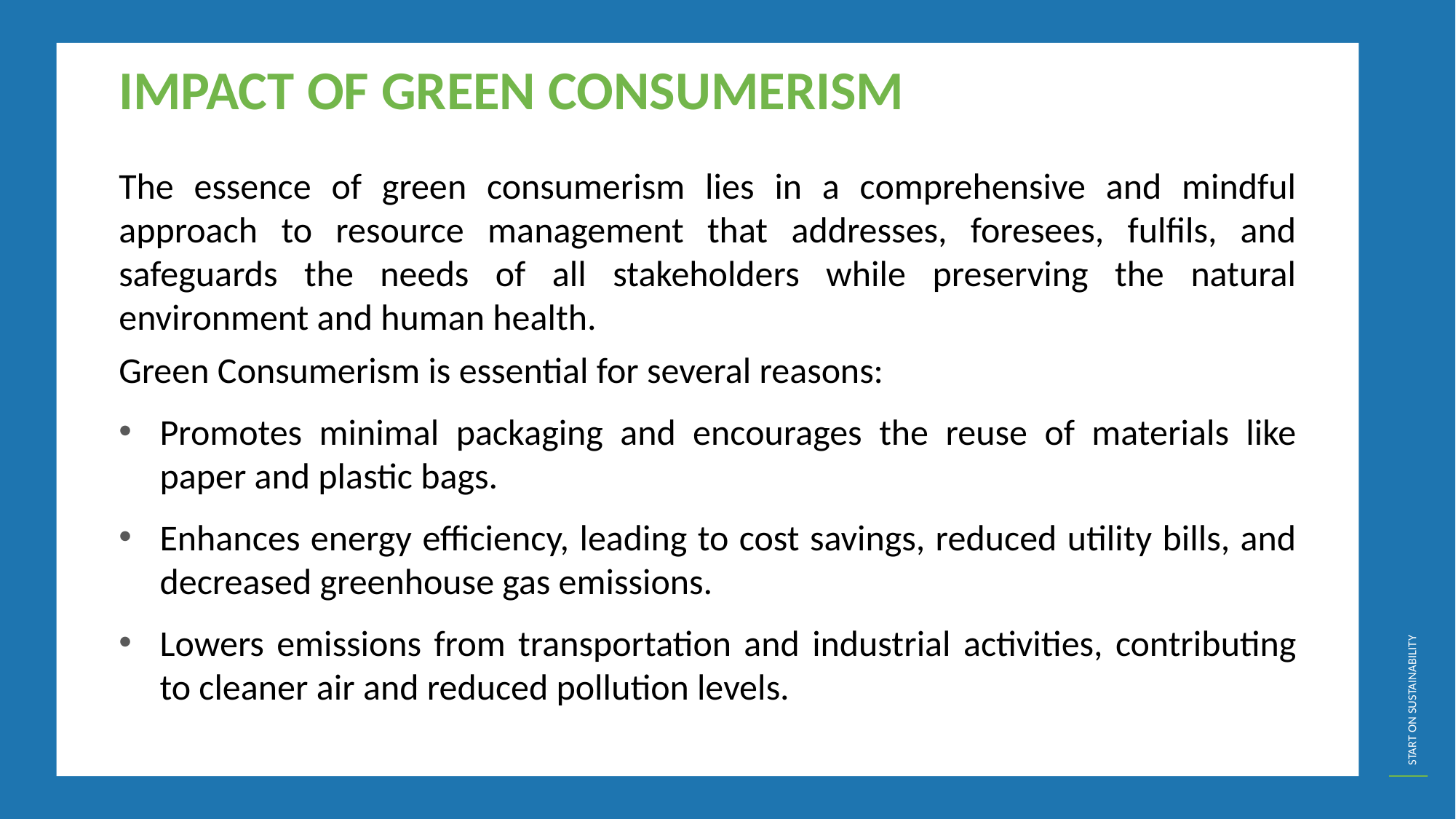

IMPACT OF GREEN CONSUMERISM
The essence of green consumerism lies in a comprehensive and mindful approach to resource management that addresses, foresees, fulfils, and safeguards the needs of all stakeholders while preserving the natural environment and human health.
Green Consumerism is essential for several reasons:
Promotes minimal packaging and encourages the reuse of materials like paper and plastic bags.
Enhances energy efficiency, leading to cost savings, reduced utility bills, and decreased greenhouse gas emissions.
Lowers emissions from transportation and industrial activities, contributing to cleaner air and reduced pollution levels.